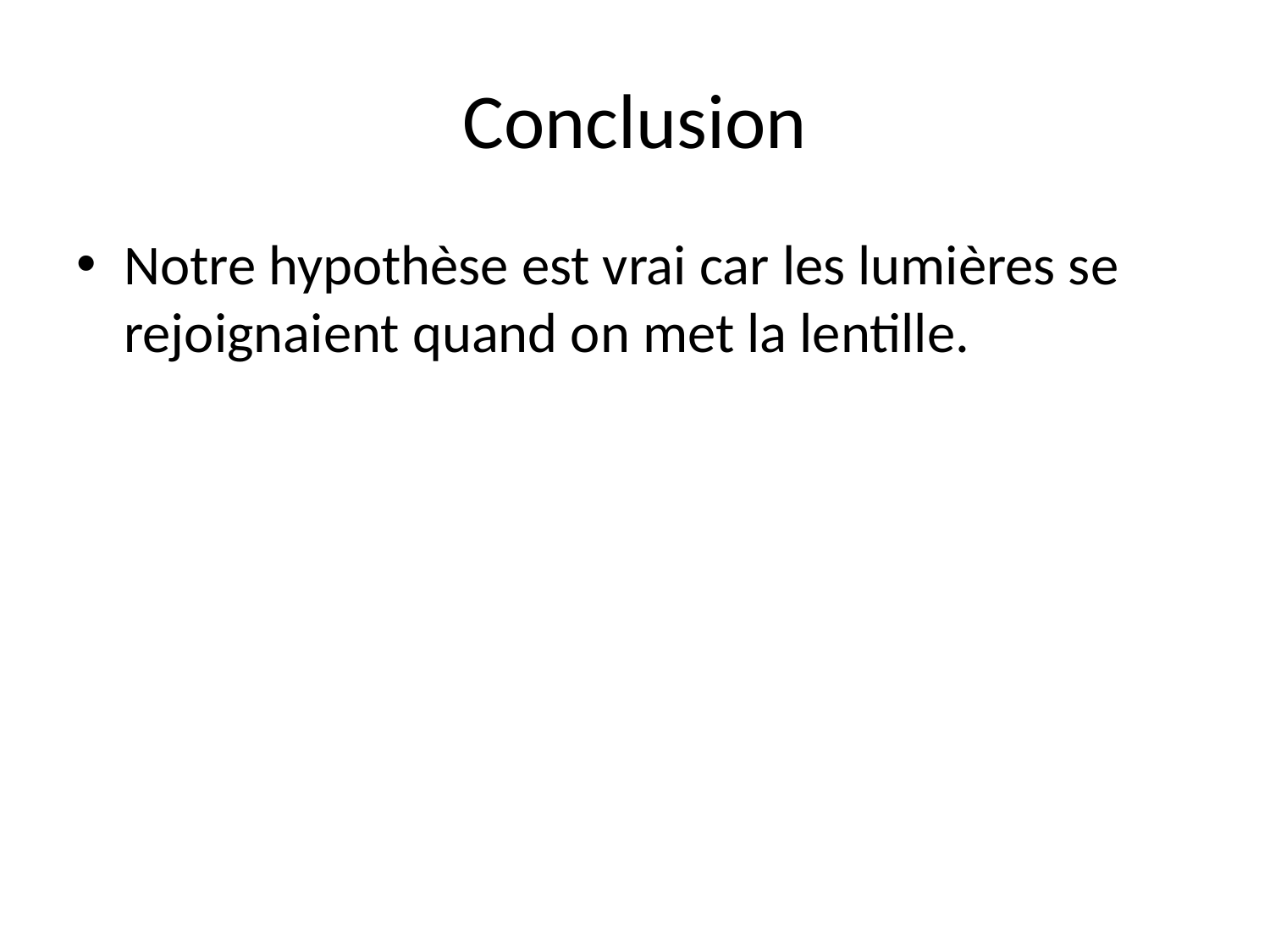

# Conclusion
Notre hypothèse est vrai car les lumières se rejoignaient quand on met la lentille.